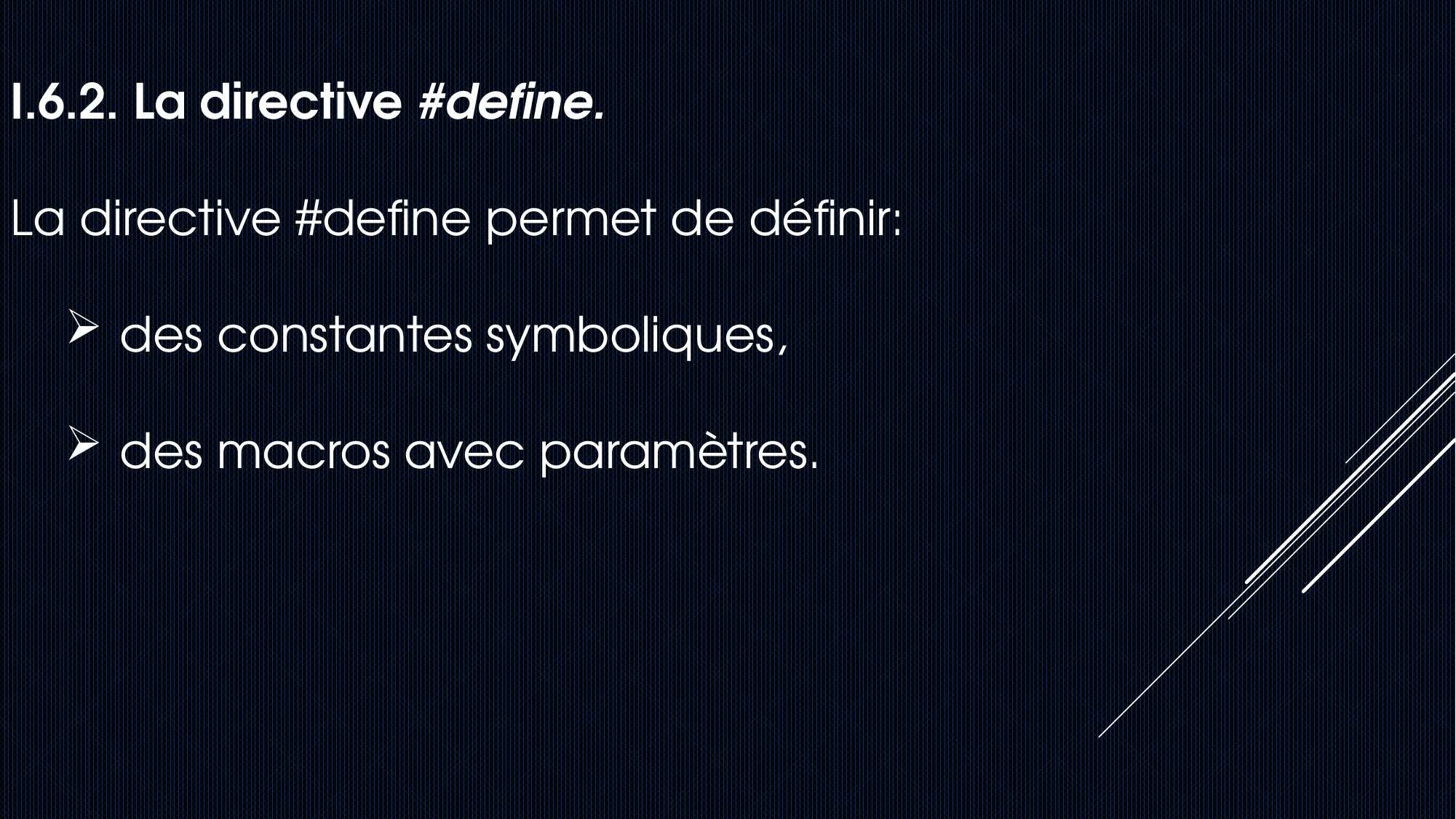

I.6.2. La directive #define.
La directive #define permet de définir:
des constantes symboliques,
des macros avec paramètres.